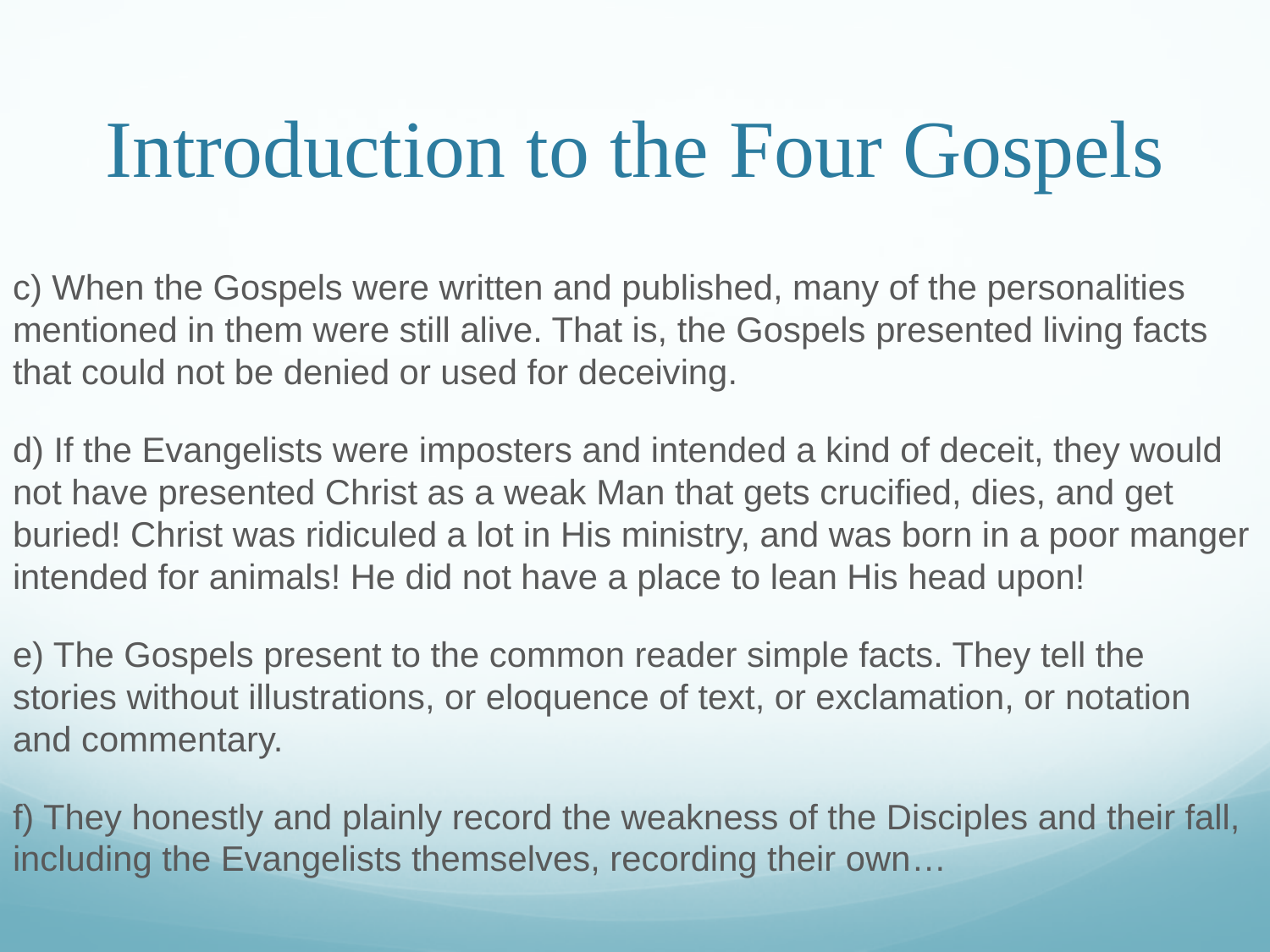

# Introduction to the Four Gospels
c) When the Gospels were written and published, many of the personalities mentioned in them were still alive. That is, the Gospels presented living facts that could not be denied or used for deceiving.
d) If the Evangelists were imposters and intended a kind of deceit, they would not have presented Christ as a weak Man that gets crucified, dies, and get buried! Christ was ridiculed a lot in His ministry, and was born in a poor manger intended for animals! He did not have a place to lean His head upon!
e) The Gospels present to the common reader simple facts. They tell the stories without illustrations, or eloquence of text, or exclamation, or notation and commentary.
f) They honestly and plainly record the weakness of the Disciples and their fall, including the Evangelists themselves, recording their own…